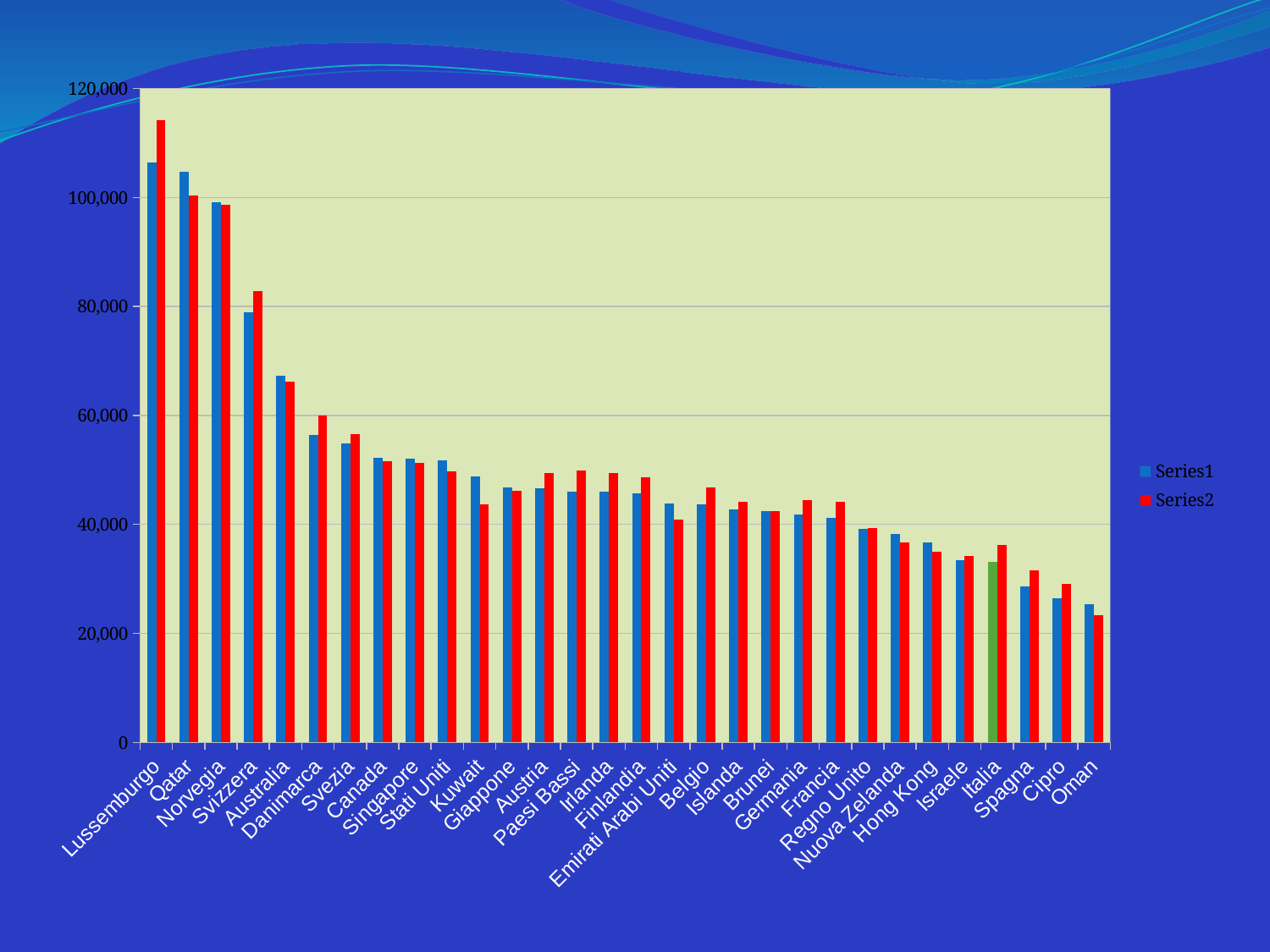

### Chart

| Category |  |  |
|---|---|---|
|  Lussemburgo | 106406.0 | 114186.0 |
|  Qatar | 104756.0 | 100410.0 |
|  Norvegia | 99170.0 | 98664.0 |
|  Svizzera | 78881.0 | 82835.0 |
|  Australia | 67304.0 | 66202.0 |
|  Danimarca | 56426.0 | 60011.0 |
|  Svezia | 54815.0 | 56523.0 |
|  Canada | 52300.0 | 51645.0 |
|  Singapore | 52052.0 | 51242.0 |
|  Stati Uniti | 51704.0 | 49797.0 |
|  Kuwait | 48761.0 | 43638.0 |
|  Giappone | 46707.0 | 46102.0 |
|  Austria | 46643.0 | 49444.0 |
|  Paesi Bassi | 46011.0 | 49932.0 |
|  Irlanda | 45984.0 | 49453.0 |
|  Finlandia | 45635.0 | 48605.0 |
|  Emirati Arabi Uniti | 43774.0 | 40951.0 |
|  Belgio | 43615.0 | 46797.0 |
|  Islanda | 42725.0 | 44164.0 |
|  Brunei | 42402.0 | 42436.0 |
|  Germania | 41866.0 | 44405.0 |
|  Francia | 41223.0 | 44140.0 |
|  Regno Unito | 39161.0 | 39286.0 |
|  Nuova Zelanda | 38255.0 | 36687.0 |
|  Hong Kong | 36676.0 | 34971.0 |
|  Israele | 33433.0 | 34265.0 |
|  Italia | 33115.0 | 36227.0 |
|  Spagna | 28670.0 | 31563.0 |
|  Cipro | 26389.0 | 29021.0 |
|  Oman | 25356.0 | 23380.0 |